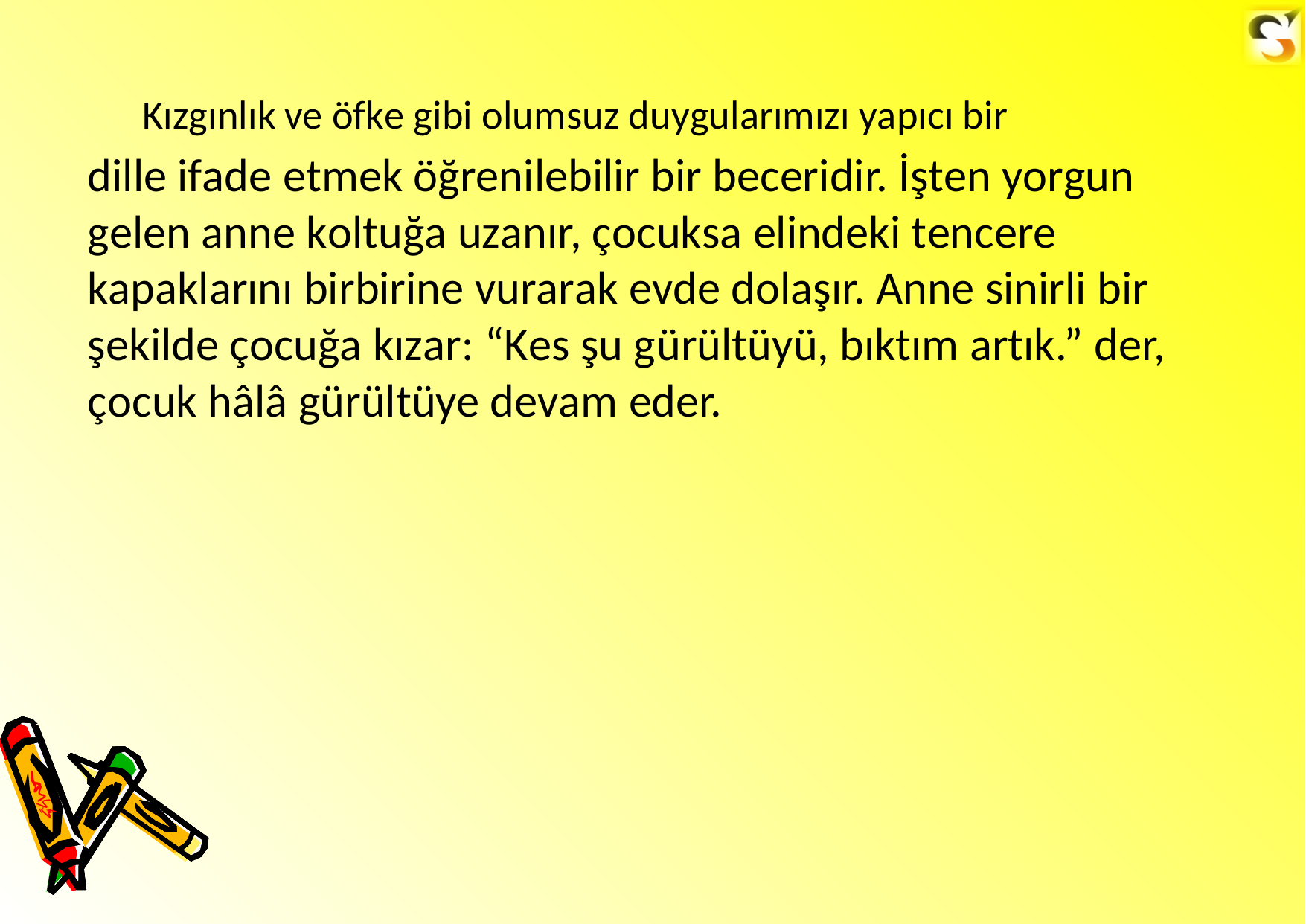

Kızgınlık ve öfke gibi olumsuz duygularımızı yapıcı bir
dille ifade etmek öğrenilebilir bir beceridir. İşten yorgun gelen anne koltuğa uzanır, çocuksa elindeki tencere kapaklarını birbirine vurarak evde dolaşır. Anne sinirli bir şekilde çocuğa kızar: “Kes şu gürültüyü, bıktım artık.” der, çocuk hâlâ gürültüye devam eder.